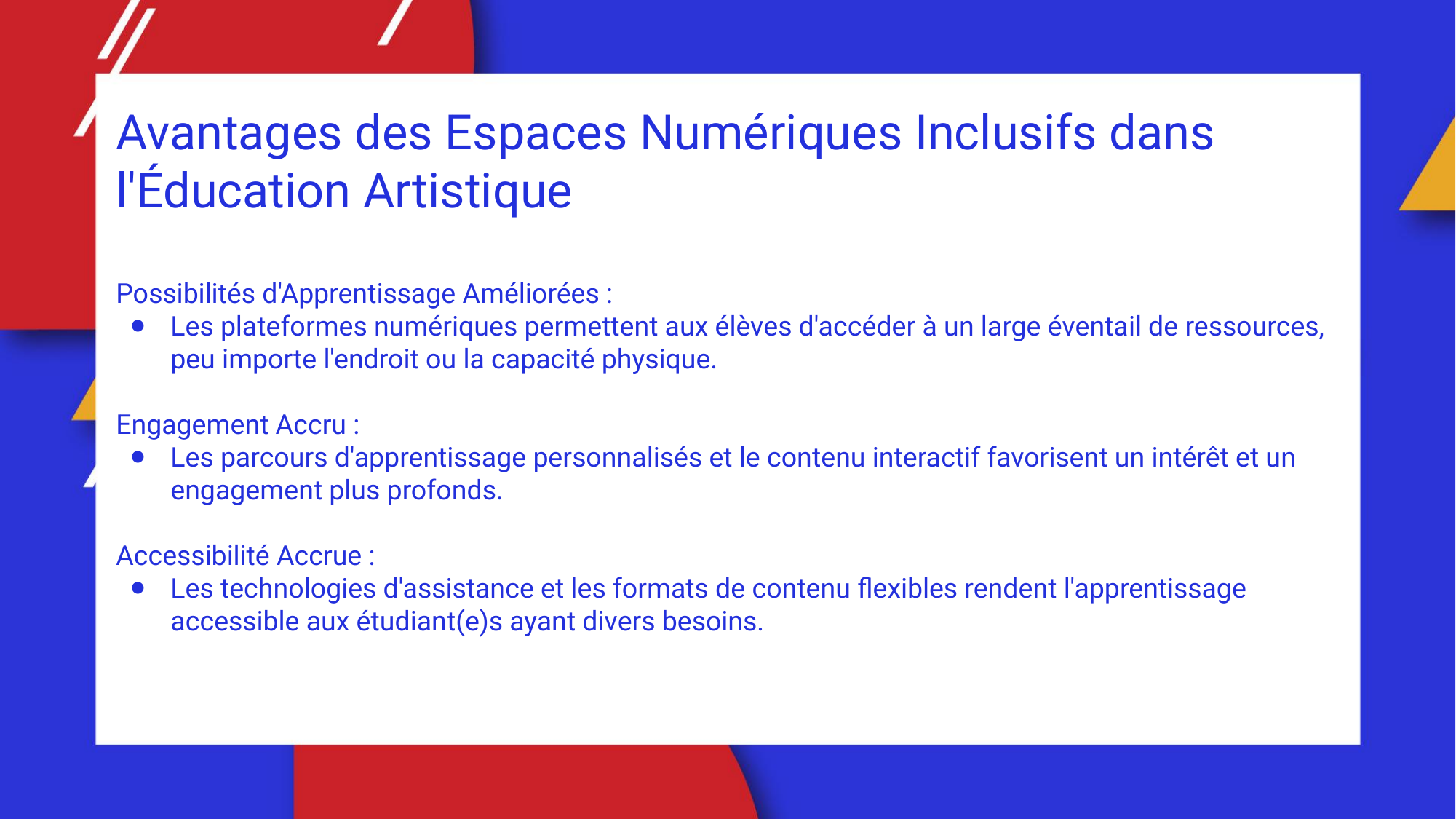

Avantages des Espaces Numériques Inclusifs dans l'Éducation Artistique

Possibilités d'Apprentissage Améliorées :
Les plateformes numériques permettent aux élèves d'accéder à un large éventail de ressources, peu importe l'endroit ou la capacité physique.

Engagement Accru :
Les parcours d'apprentissage personnalisés et le contenu interactif favorisent un intérêt et un engagement plus profonds.

Accessibilité Accrue :
Les technologies d'assistance et les formats de contenu flexibles rendent l'apprentissage accessible aux étudiant(e)s ayant divers besoins.